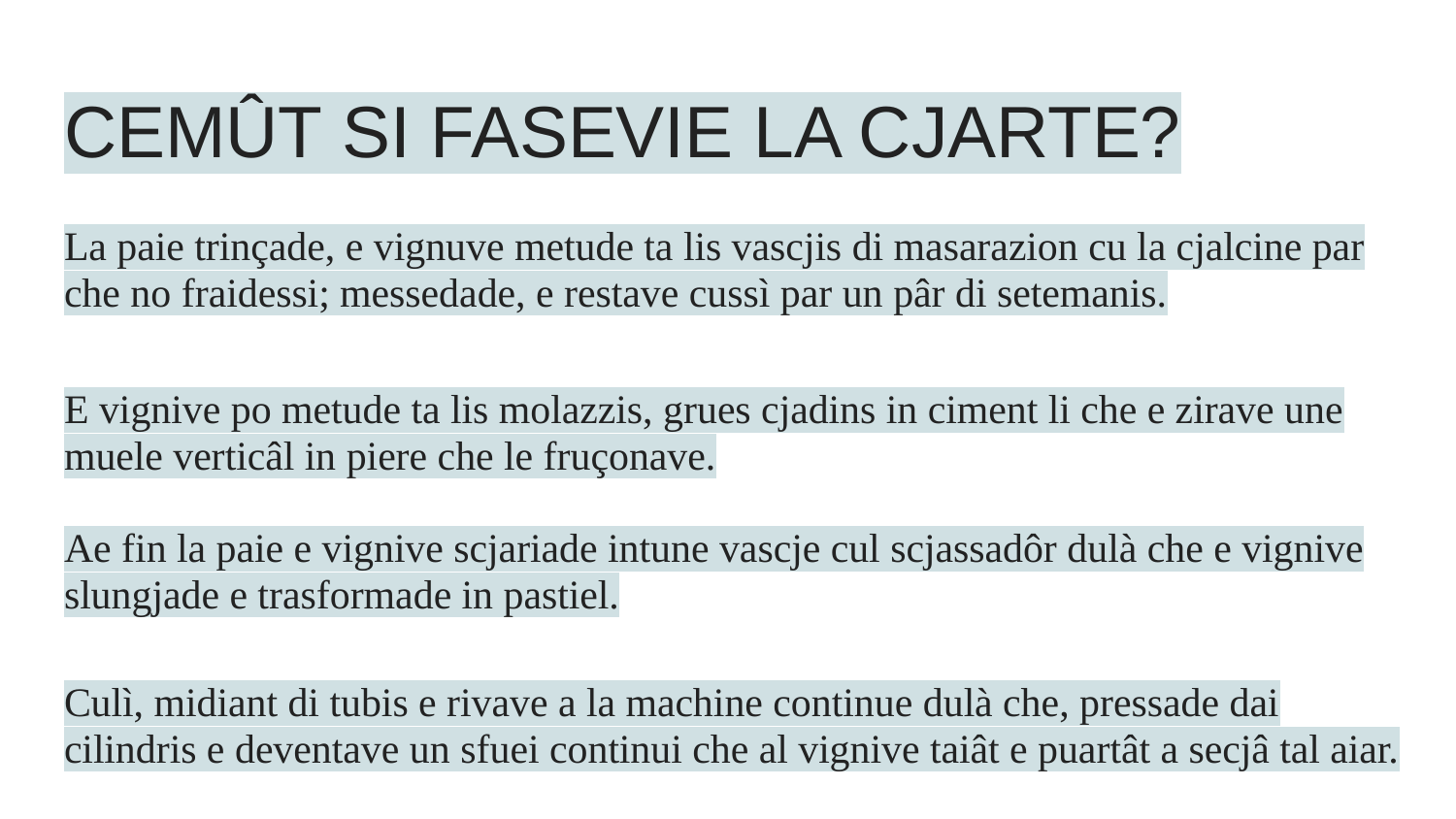

# CEMÛT SI FASEVIE LA CJARTE?
La paie trinçade, e vignuve metude ta lis vascjis di masarazion cu la cjalcine par che no fraidessi; messedade, e restave cussì par un pâr di setemanis.

E vignive po metude ta lis molazzis, grues cjadins in ciment li che e zirave une muele verticâl in piere che le fruçonave.

Ae fin la paie e vignive scjariade intune vascje cul scjassadôr dulà che e vignive slungjade e trasformade in pastiel.

Culì, midiant di tubis e rivave a la machine continue dulà che, pressade dai cilindris e deventave un sfuei continui che al vignive taiât e puartât a secjâ tal aiar.